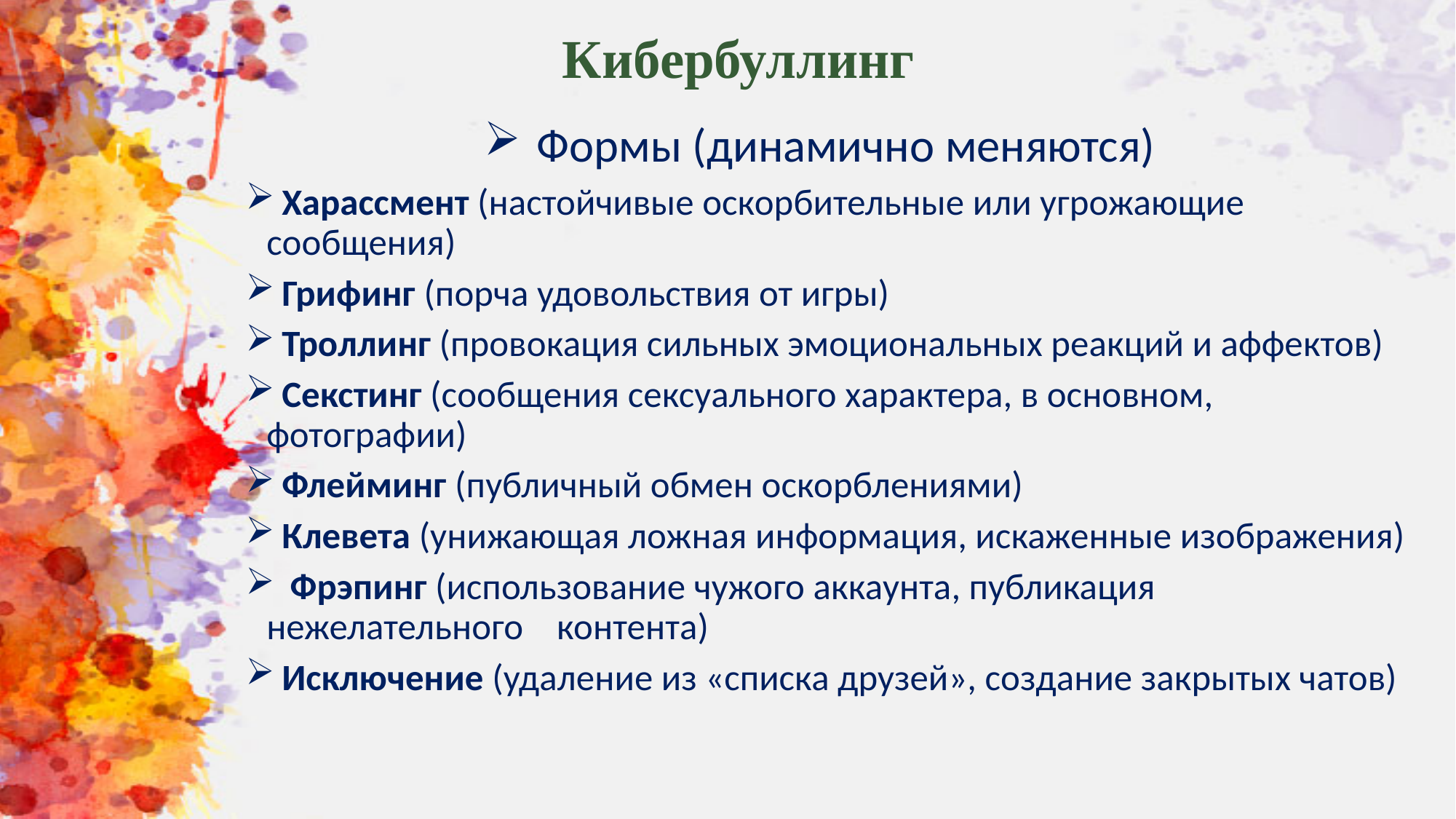

# Кибербуллинг
Формы (динамично меняются)
 Харассмент (настойчивые оскорбительные или угрожающие сообщения)
 Грифинг (порча удовольствия от игры)
 Троллинг (провокация сильных эмоциональных реакций и аффектов)
 Секстинг (сообщения сексуального характера, в основном, фотографии)
 Флейминг (публичный обмен оскорблениями)
 Клевета (унижающая ложная информация, искаженные изображения)
  Фрэпинг (использование чужого аккаунта, публикация нежелательного    контента)
 Исключение (удаление из «списка друзей», создание закрытых чатов)